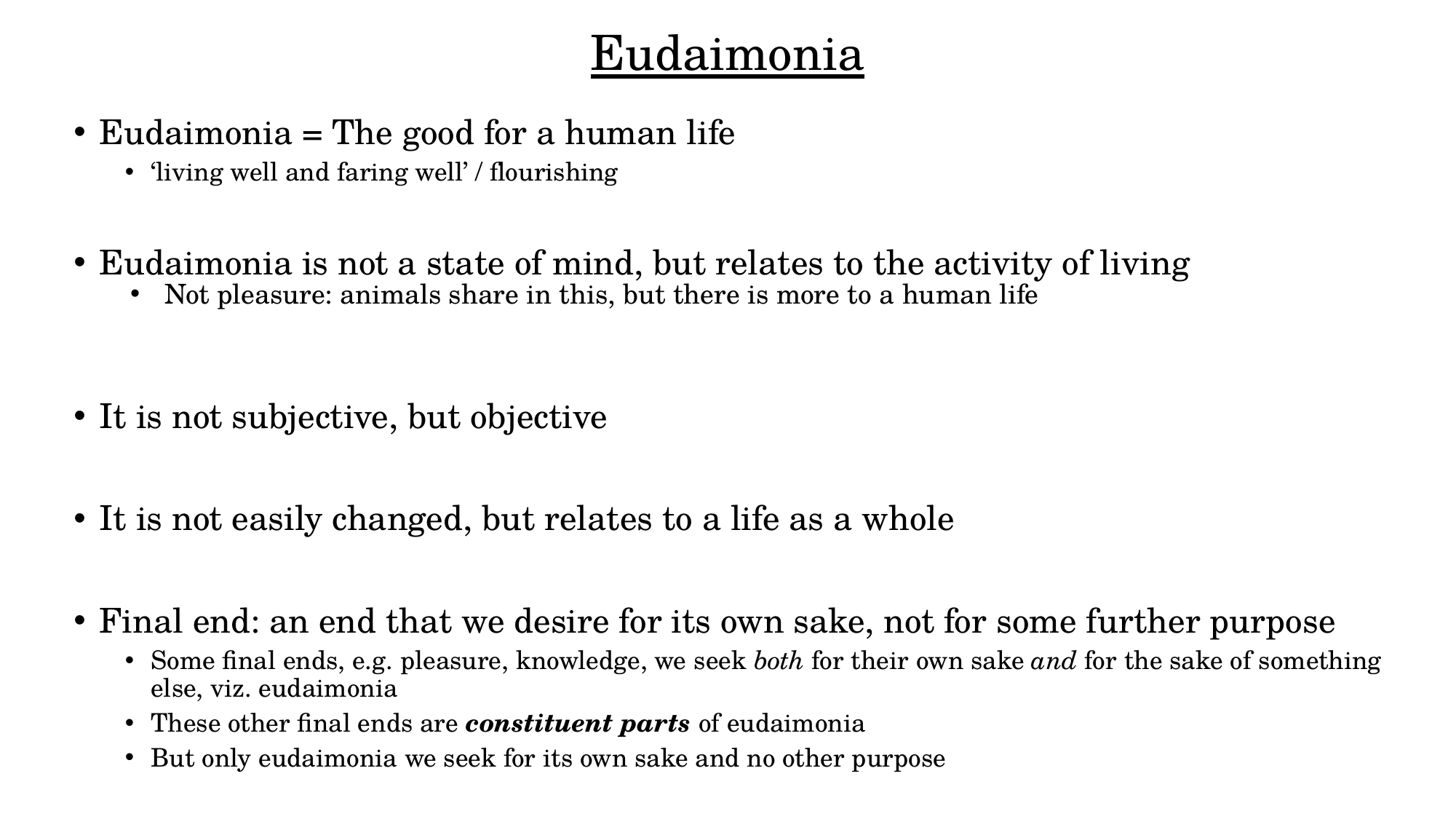

# Eudaimonia
Eudaimonia = The good for a human life
‘living well and faring well’ / flourishing

Eudaimonia is not a state of mind, but relates to the activity of living

It is not subjective, but objective

It is not easily changed, but relates to a life as a whole

Final end: an end that we desire for its own sake, not for some further purpose
Some final ends, e.g. pleasure, knowledge, we seek both for their own sake and for the sake of something else, viz. eudaimonia
These other final ends are constituent parts of eudaimonia
But only eudaimonia we seek for its own sake and no other purpose

Not pleasure: animals share in this, but there is more to a human life